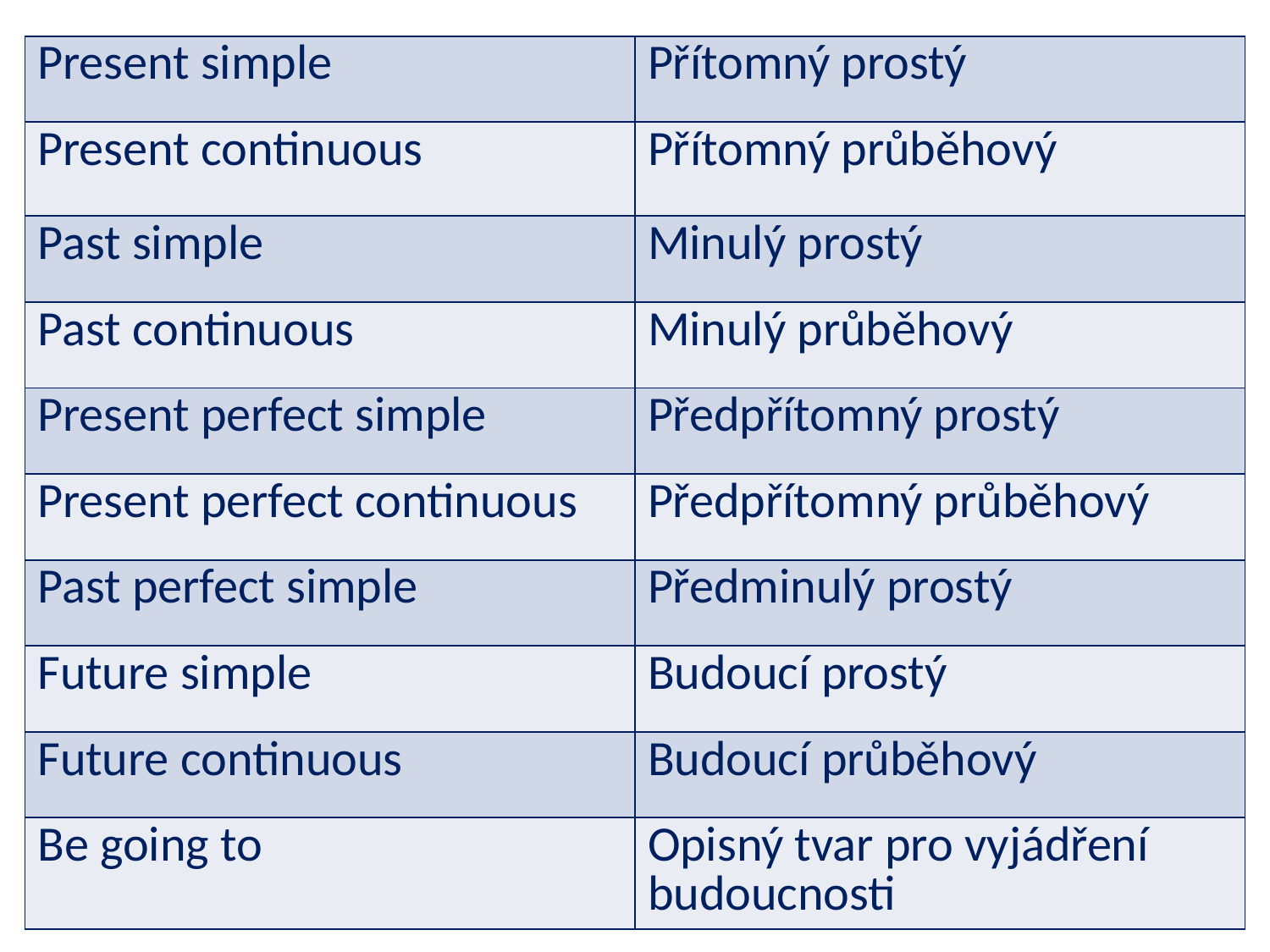

| Present simple | Přítomný prostý |
| --- | --- |
| Present continuous | Přítomný průběhový |
| Past simple | Minulý prostý |
| Past continuous | Minulý průběhový |
| Present perfect simple | Předpřítomný prostý |
| Present perfect continuous | Předpřítomný průběhový |
| Past perfect simple | Předminulý prostý |
| Future simple | Budoucí prostý |
| Future continuous | Budoucí průběhový |
| Be going to | Opisný tvar pro vyjádření budoucnosti |